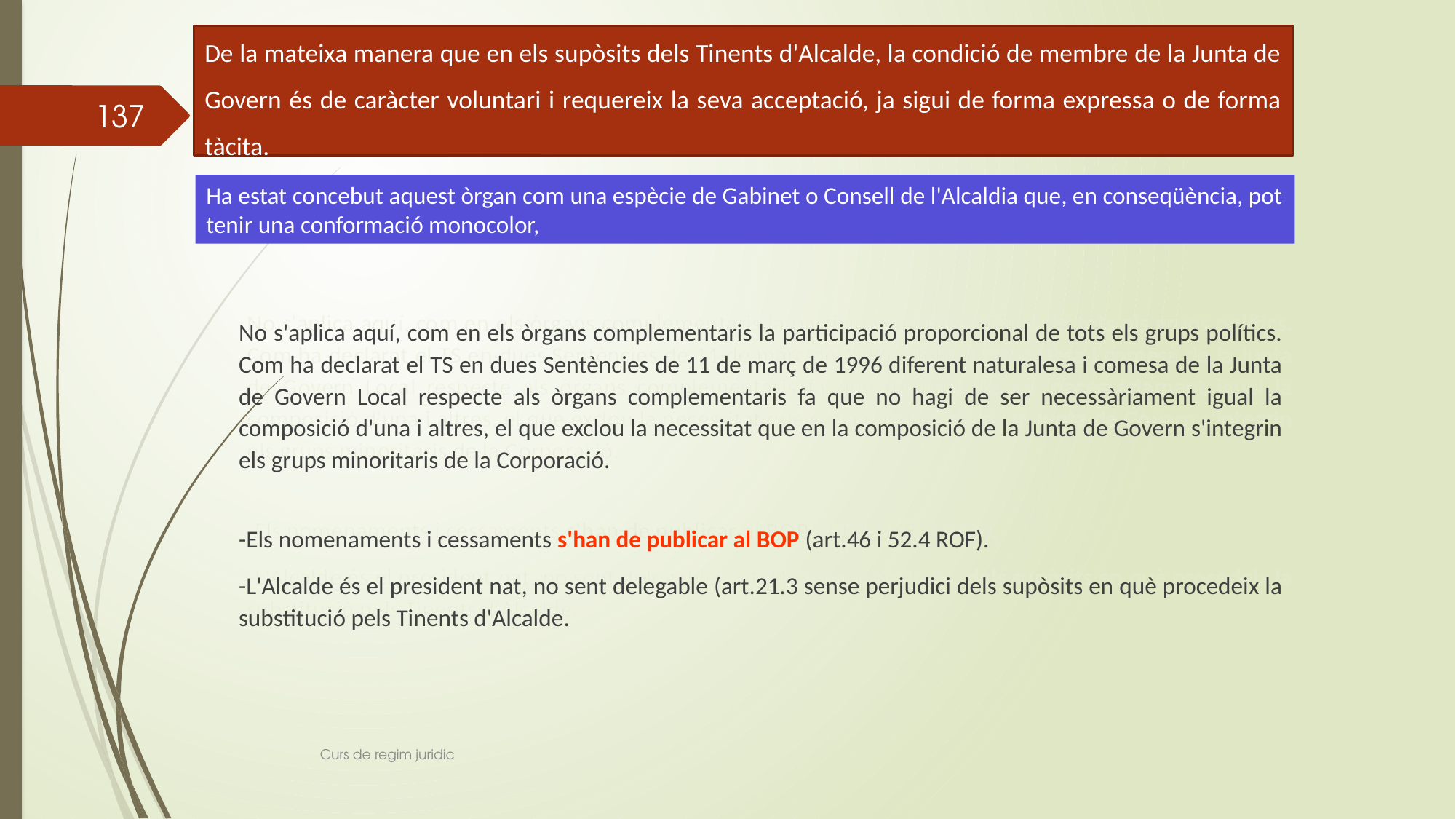

De la mateixa manera que en els supòsits dels Tinents d'Alcalde, la condició de membre de la Junta de Govern és de caràcter voluntari i requereix la seva acceptació, ja sigui de forma expressa o de forma tàcita.
137
Ha estat concebut aquest òrgan com una espècie de Gabinet o Consell de l'Alcaldia que, en conseqüència, pot tenir una conformació monocolor,
	No s'aplica aquí, com en els òrgans complementaris la participació proporcional de tots els grups polítics. Com ha declarat el TS en dues Sentències de 11 de març de 1996 diferent naturalesa i comesa de la Junta de Govern Local respecte als òrgans complementaris fa que no hagi de ser necessàriament igual la composició d'una i altres, el que exclou la necessitat que en la composició de la Junta de Govern s'integrin els grups minoritaris de la Corporació.
-Els nomenaments i cessaments s'han de publicar al BOP (art.46 i 52.4 ROF).
	-L'Alcalde és el president nat, no sent delegable (art.21.3 sense perjudici dels supòsits en què procedeix la substitució pels Tinents d'Alcalde.
Curs de regim juridic